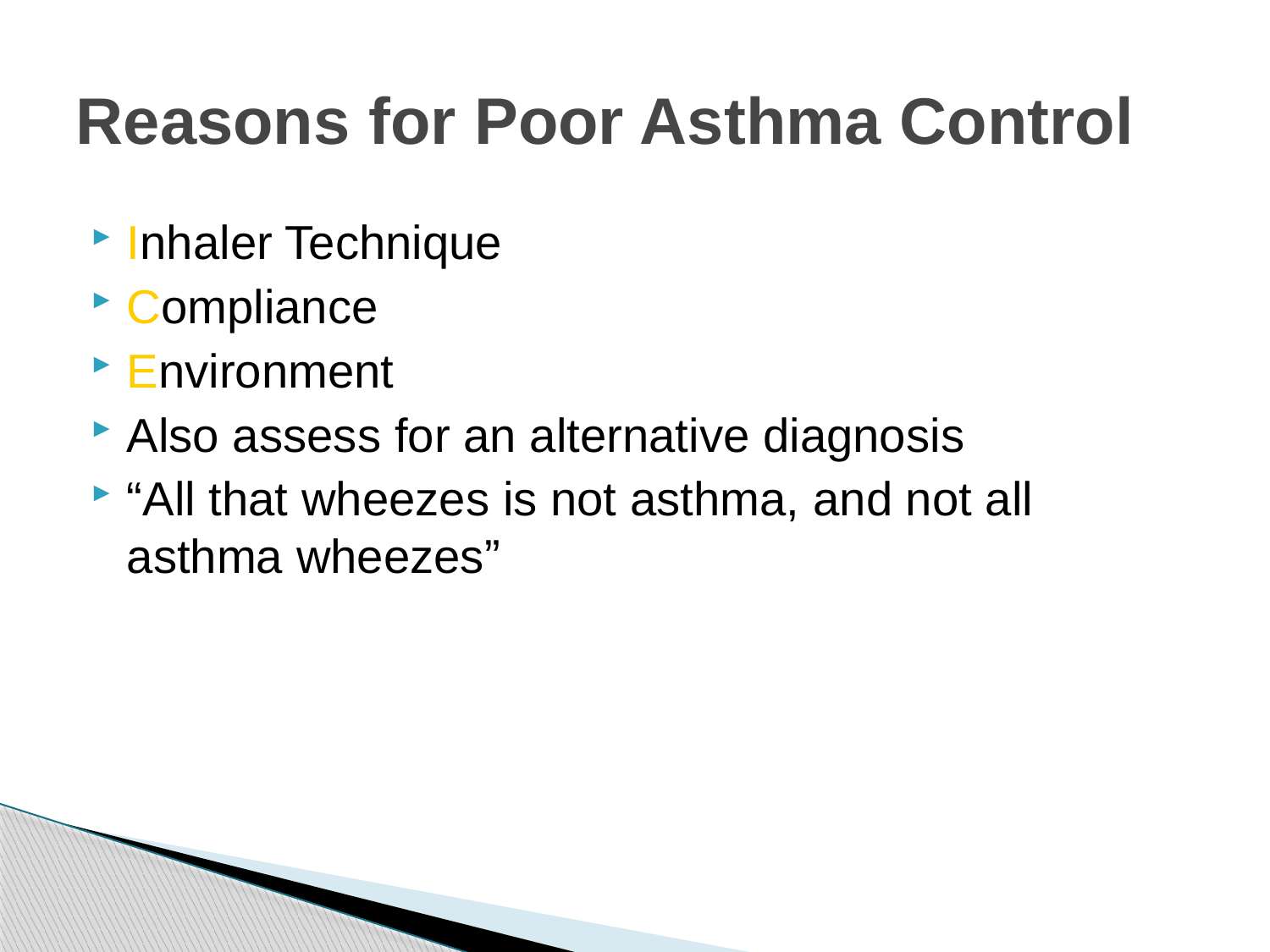

# Reasons for Poor Asthma Control
Inhaler Technique
Compliance
Environment
Also assess for an alternative diagnosis
“All that wheezes is not asthma, and not all asthma wheezes”